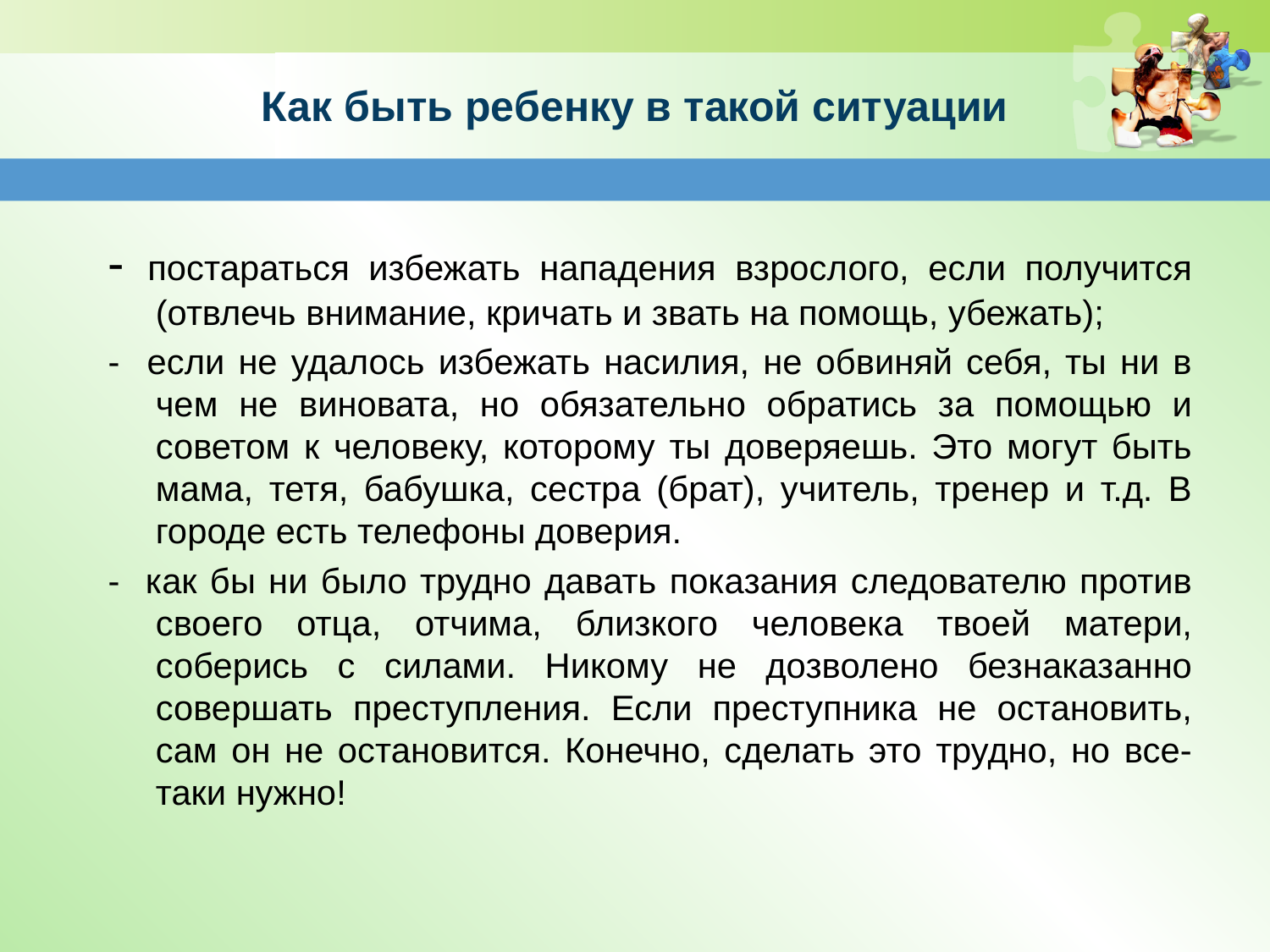

# Как быть ребенку в такой ситуации
- постараться избежать нападения взрослого, если получится (отвлечь внимание, кричать и звать на помощь, убежать);
-  если не удалось избежать насилия, не обвиняй себя, ты ни в чем не виновата, но обязательно обратись за помощью и советом к человеку, которому ты доверяешь. Это могут быть мама, тетя, бабушка, сестра (брат), учитель, тренер и т.д. В городе есть телефоны доверия.
-  как бы ни было трудно давать показания следователю против своего отца, отчима, близкого человека твоей матери, соберись с силами. Никому не дозволено безнаказанно совершать преступления. Если преступника не остановить, сам он не остановится. Конечно, сделать это трудно, но все-таки нужно!